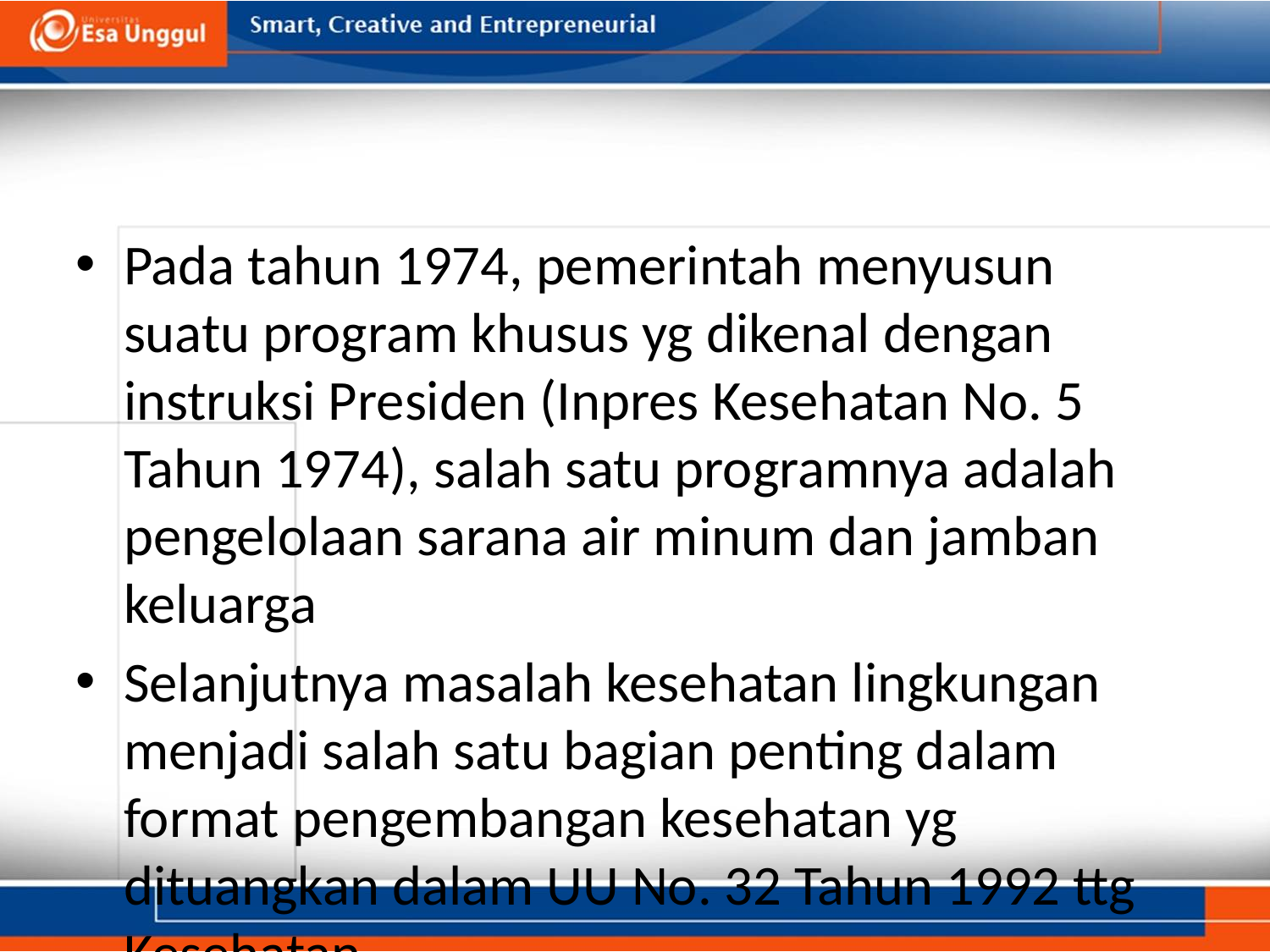

#
Pada tahun 1974, pemerintah menyusun suatu program khusus yg dikenal dengan instruksi Presiden (Inpres Kesehatan No. 5 Tahun 1974), salah satu programnya adalah pengelolaan sarana air minum dan jamban keluarga
Selanjutnya masalah kesehatan lingkungan menjadi salah satu bagian penting dalam format pengembangan kesehatan yg dituangkan dalam UU No. 32 Tahun 1992 ttg Kesehatan.
UU No. 36 tahun 2009
UU No. 36 tahun 2014
PP No.  66 tahun 2014 ttg Kesehatan Lingkungan